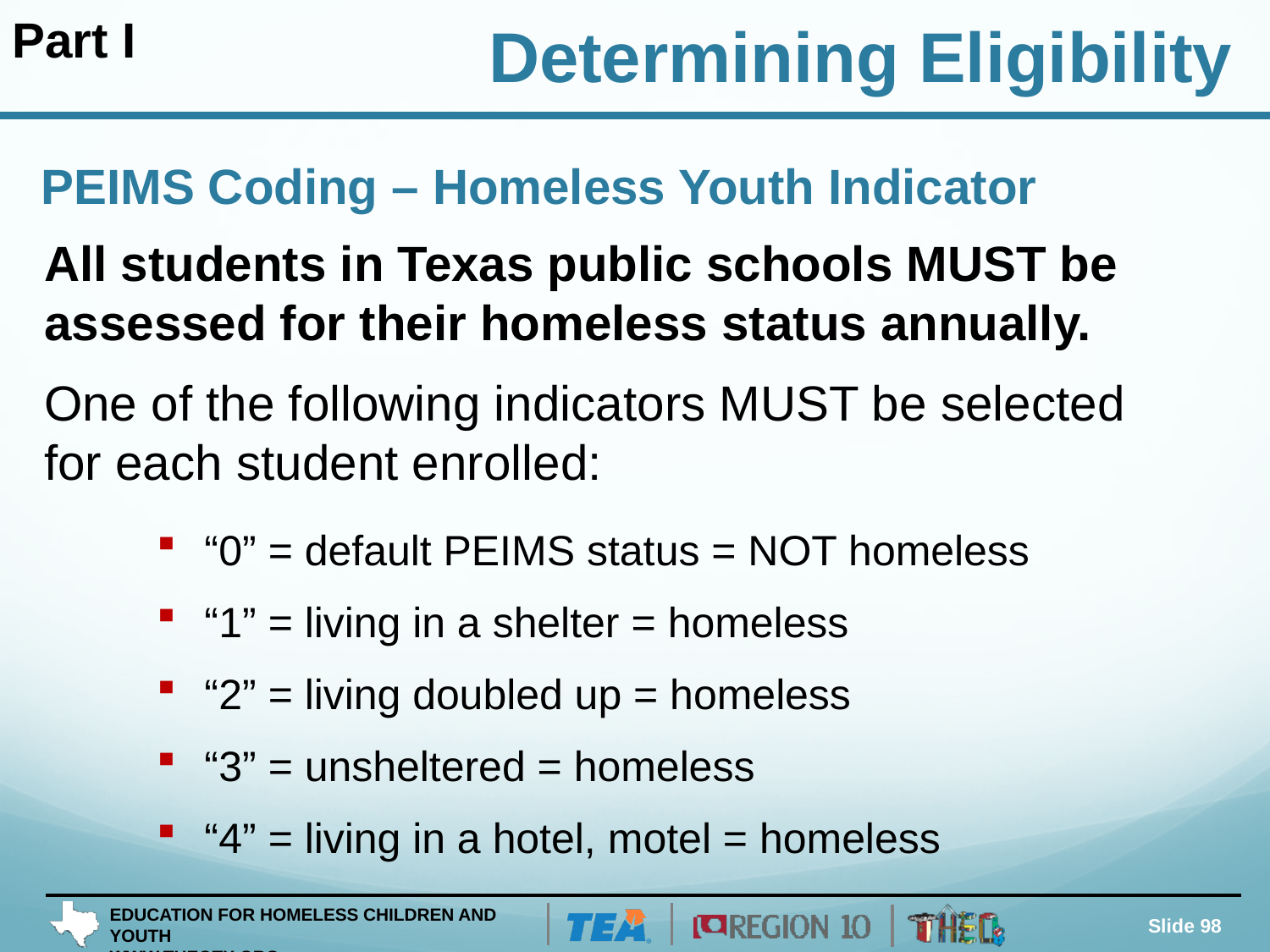

Part I
Determining Eligibility
# PEIMS Coding – Homeless Youth Indicator
All students in Texas public schools MUST be assessed for their homeless status annually.
One of the following indicators MUST be selected for each student enrolled:
“0” = default PEIMS status = NOT homeless
“1” = living in a shelter = homeless
“2” = living doubled up = homeless
“3” = unsheltered = homeless
“4” = living in a hotel, motel = homeless

Slide 98